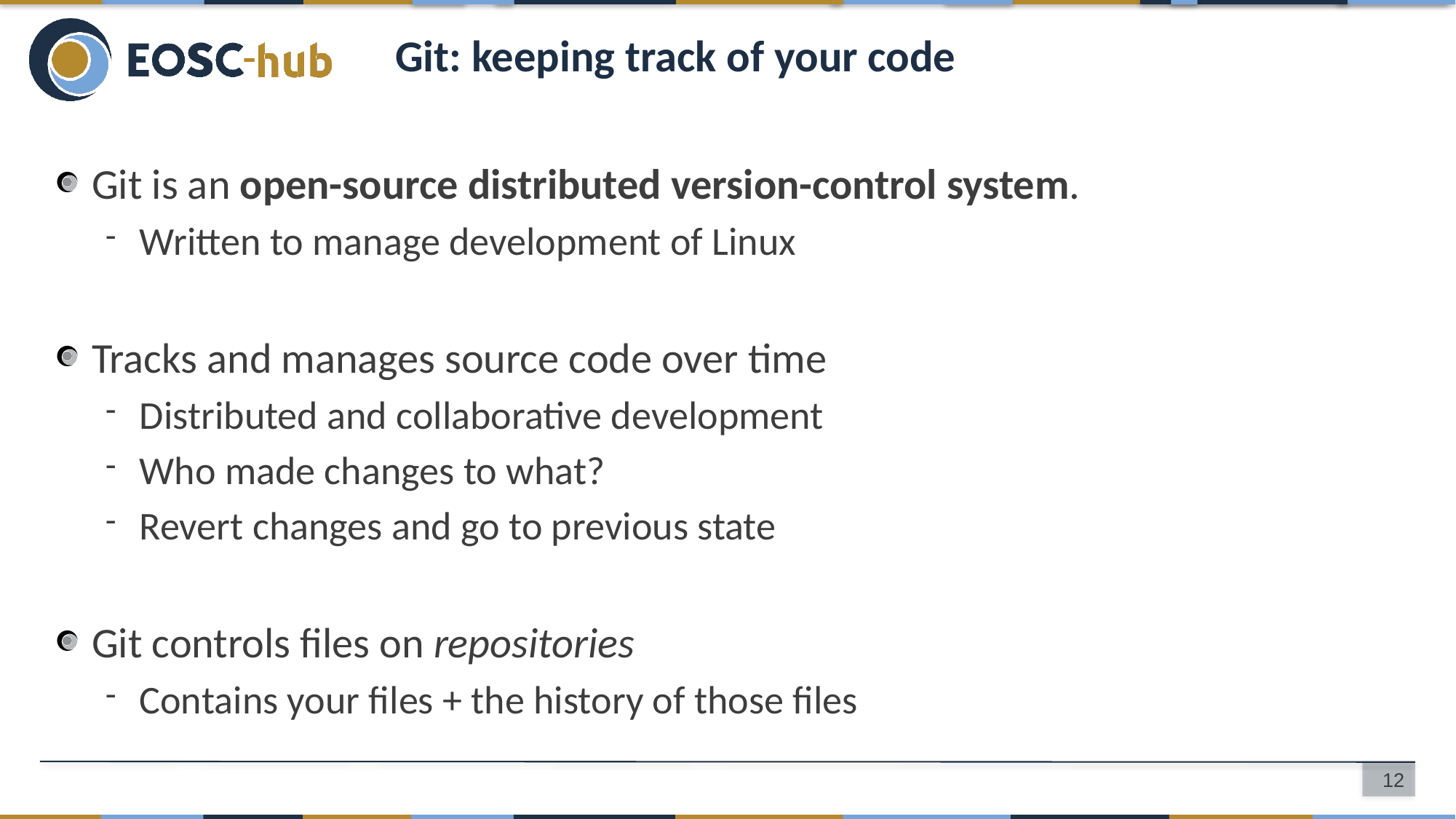

# Git: keeping track of your code
Git is an open-source distributed version-control system.
Written to manage development of Linux

Tracks and manages source code over time
Distributed and collaborative development
Who made changes to what?
Revert changes and go to previous state

Git controls files on repositories
Contains your files + the history of those files

12